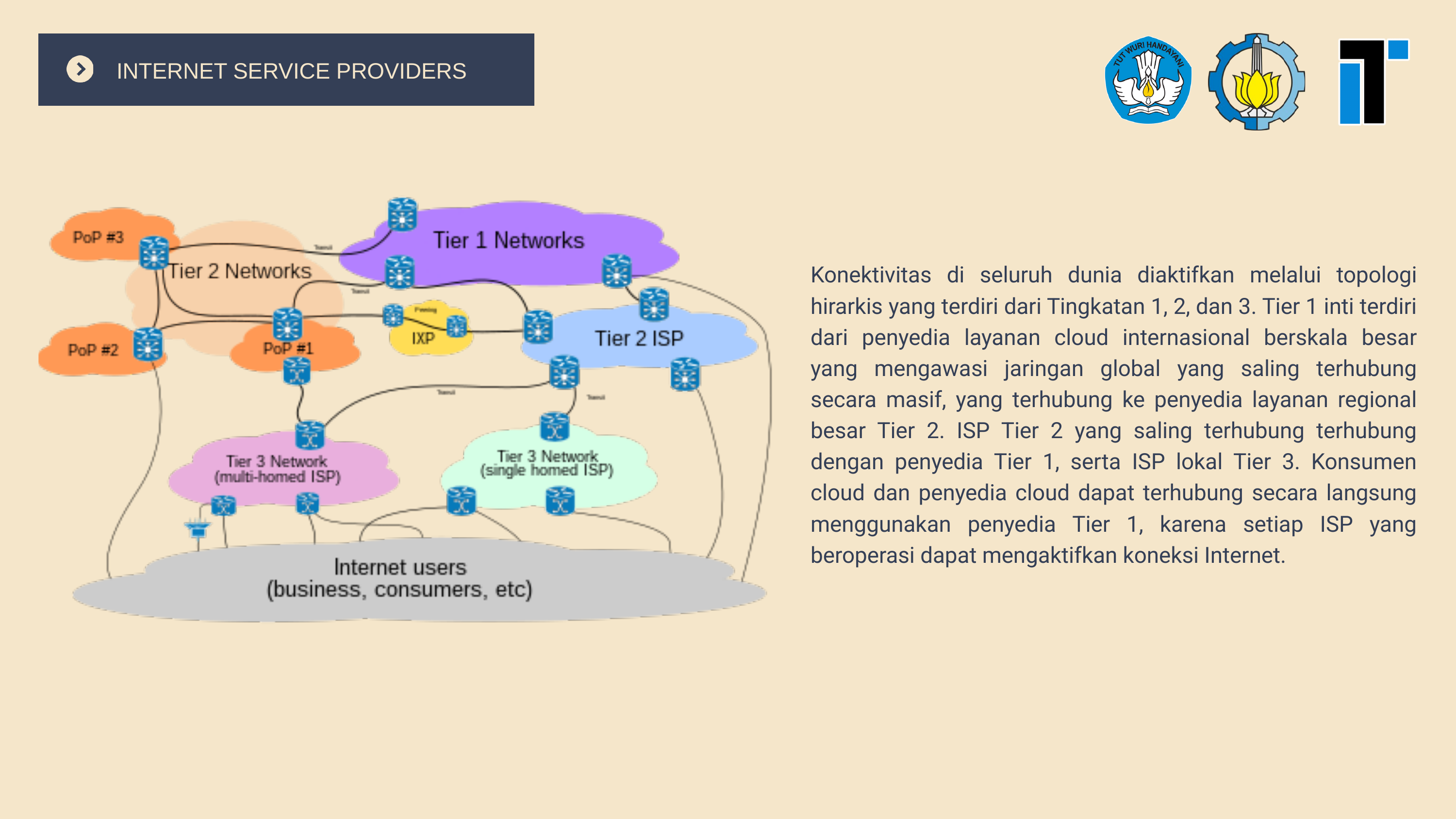

INTERNET SERVICE PROVIDERS

Konektivitas di seluruh dunia diaktifkan melalui topologi hirarkis yang terdiri dari Tingkatan 1, 2, dan 3. Tier 1 inti terdiri dari penyedia layanan cloud internasional berskala besar yang mengawasi jaringan global yang saling terhubung secara masif, yang terhubung ke penyedia layanan regional besar Tier 2. ISP Tier 2 yang saling terhubung terhubung dengan penyedia Tier 1, serta ISP lokal Tier 3. Konsumen cloud dan penyedia cloud dapat terhubung secara langsung menggunakan penyedia Tier 1, karena setiap ISP yang beroperasi dapat mengaktifkan koneksi Internet.